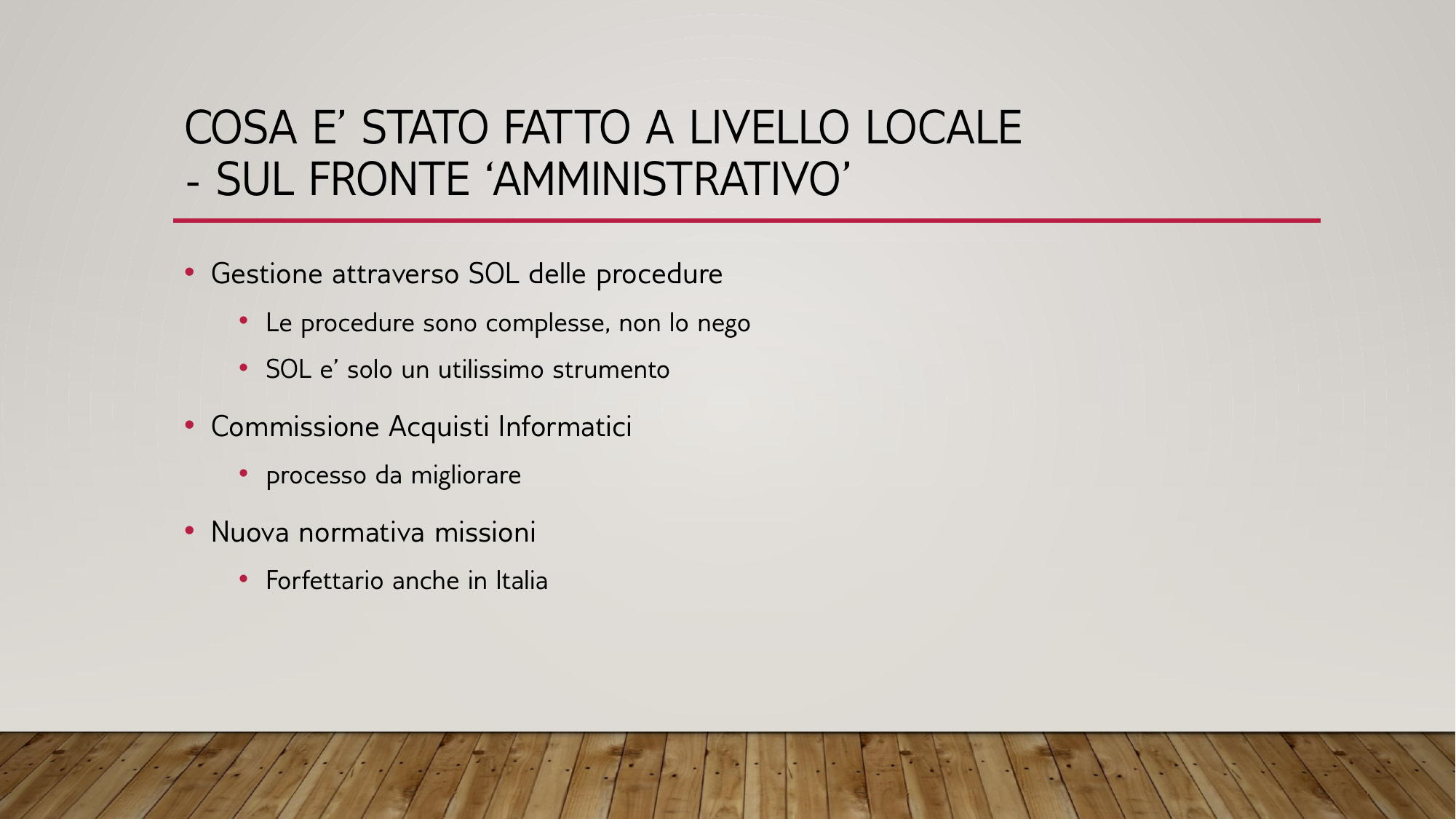

# Cosa e’ stato fatto a Livello locale - Sul fronte ‘amministrativo’
Gestione attraverso SOL delle procedure
Le procedure sono complesse, non lo nego
SOL e’ solo un utilissimo strumento
Commissione Acquisti Informatici
processo da migliorare
Nuova normativa missioni
Forfettario anche in Italia